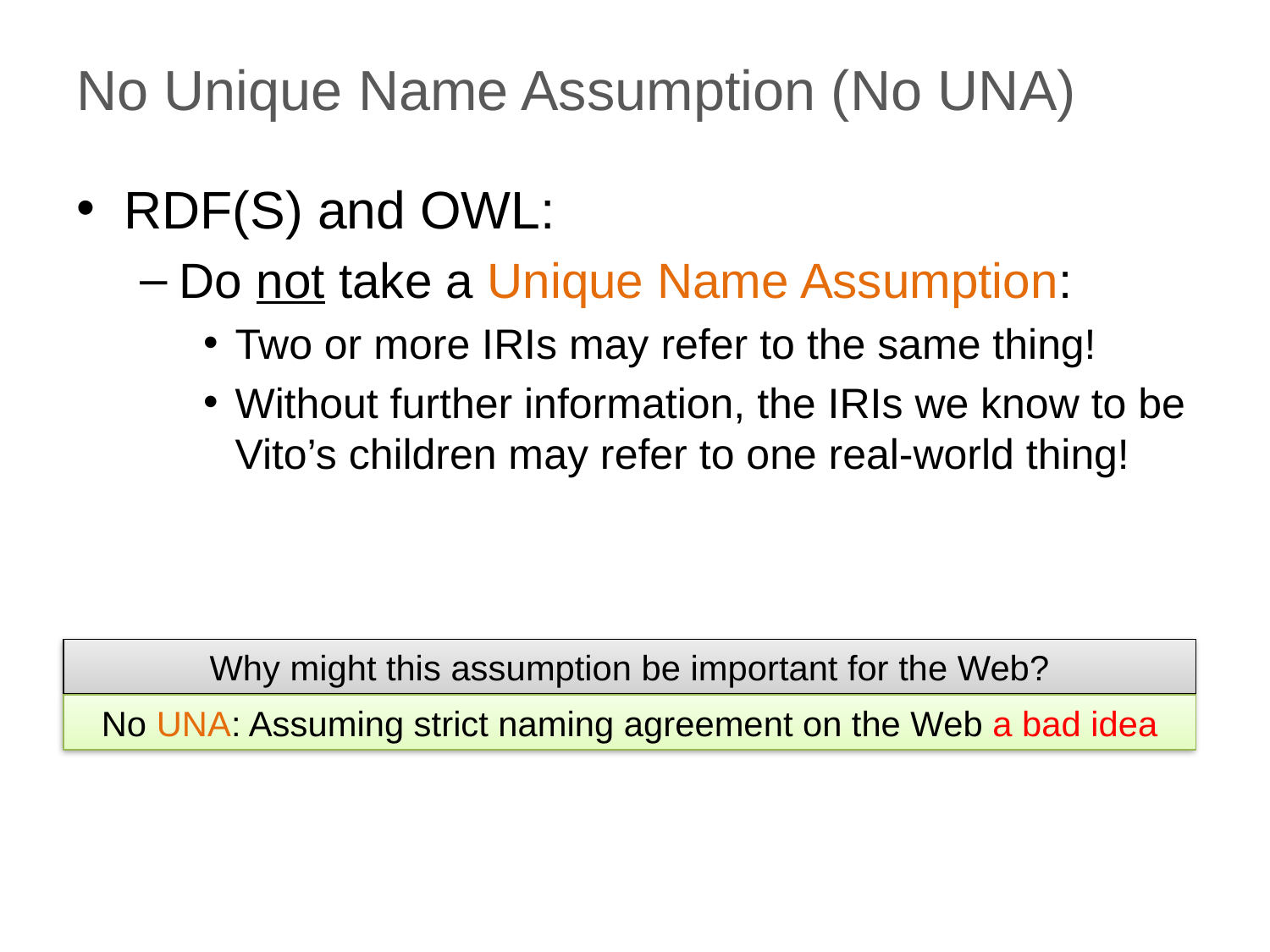

# No Unique Name Assumption (No UNA)
RDF(S) and OWL:
Do not take a Unique Name Assumption:
Two or more IRIs may refer to the same thing!
Without further information, the IRIs we know to be Vito’s children may refer to one real-world thing!
Why might this assumption be important for the Web?
No UNA: Assuming strict naming agreement on the Web a bad idea